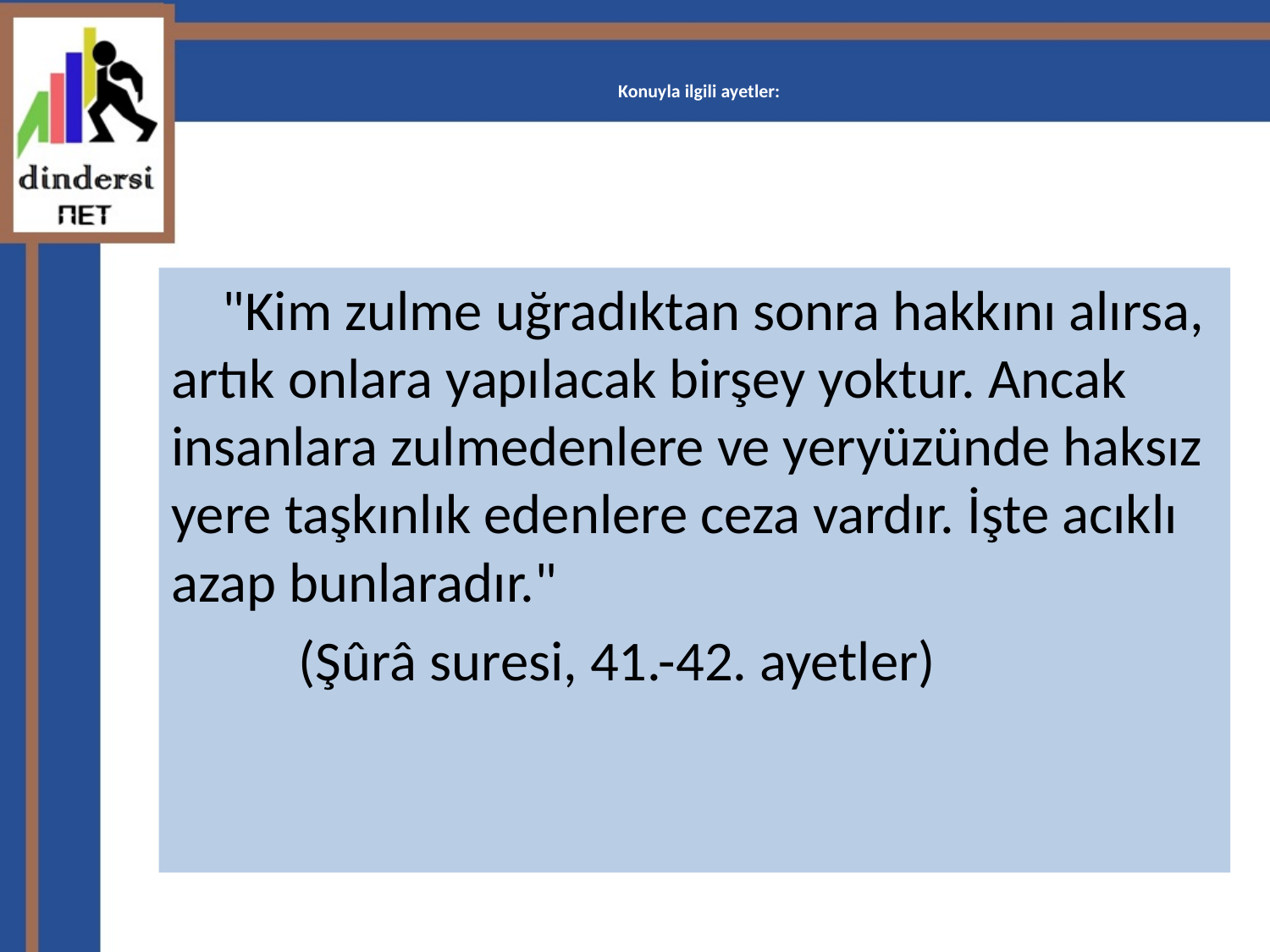

# Konuyla ilgili ayetler:
    "Kim zulme uğradıktan sonra hakkını alırsa, artık onlara yapılacak birşey yoktur. Ancak insanlara zulmedenlere ve yeryüzünde haksız yere taşkınlık edenlere ceza vardır. İşte acıklı azap bunlaradır."
          (Şûrâ suresi, 41.-42. ayetler)